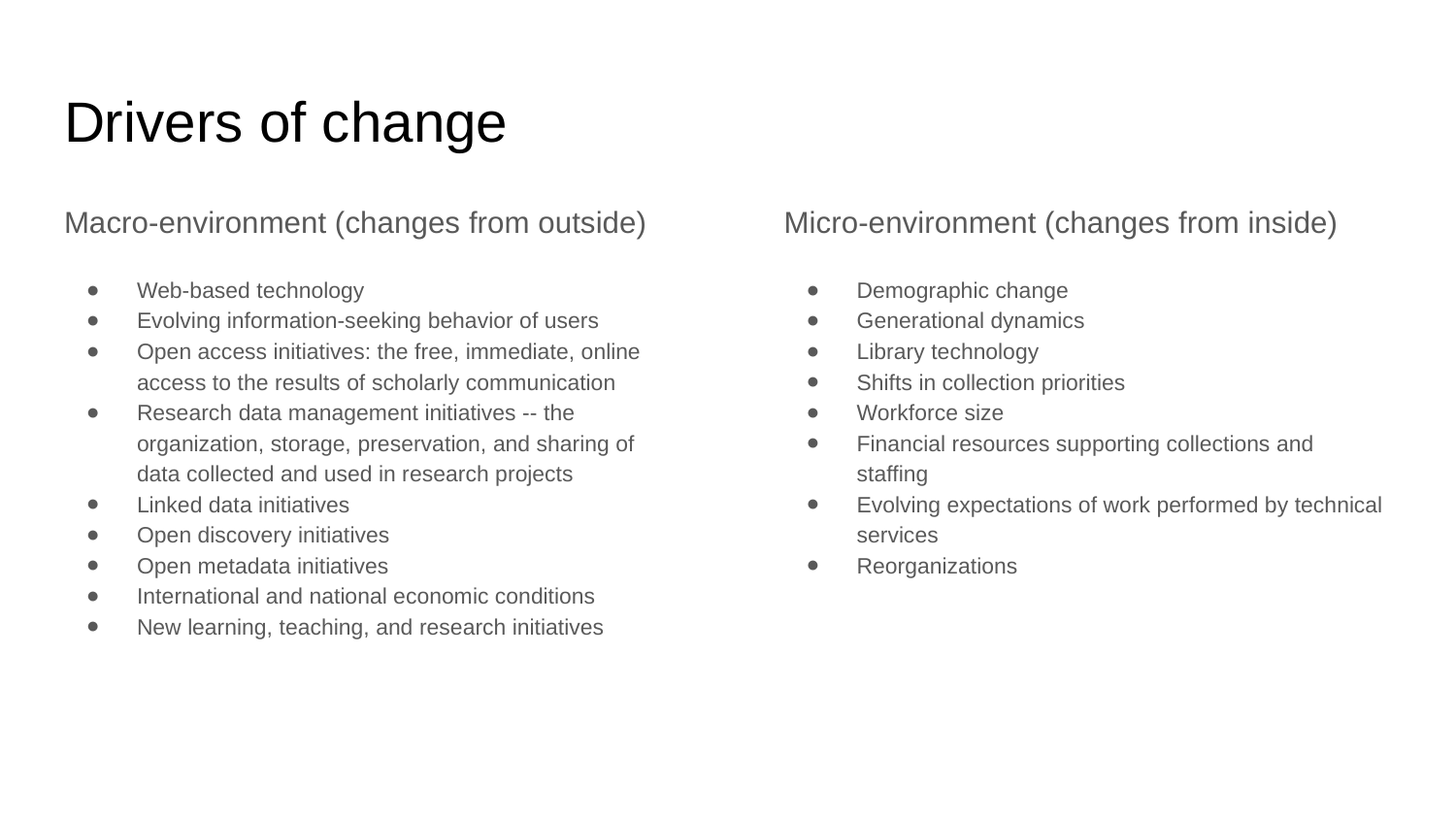

# Drivers of change

Macro-environment (changes from outside)
Web-based technology
Evolving information-seeking behavior of users
Open access initiatives: the free, immediate, online access to the results of scholarly communication
Research data management initiatives -- the organization, storage, preservation, and sharing of data collected and used in research projects
Linked data initiatives
Open discovery initiatives
Open metadata initiatives
International and national economic conditions
New learning, teaching, and research initiatives
Micro-environment (changes from inside)
Demographic change
Generational dynamics
Library technology
Shifts in collection priorities
Workforce size
Financial resources supporting collections and staffing
Evolving expectations of work performed by technical services
Reorganizations